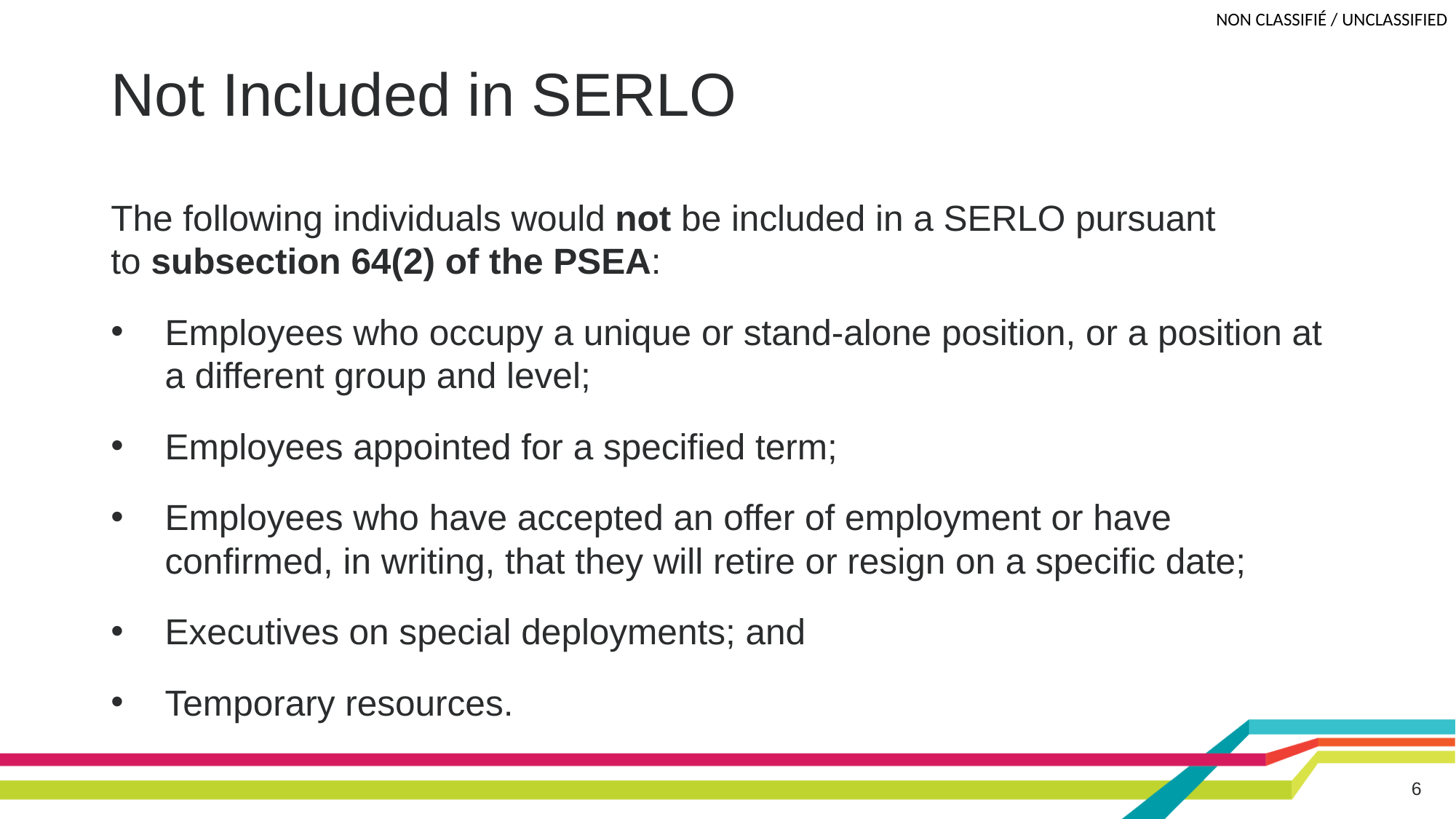

# Not Included in SERLO
The following individuals would not be included in a SERLO pursuant to subsection 64(2) of the PSEA:
Employees who occupy a unique or stand-alone position, or a position at a different group and level;
Employees appointed for a specified term;
Employees who have accepted an offer of employment or have confirmed, in writing, that they will retire or resign on a specific date;
Executives on special deployments; and
Temporary resources.

6